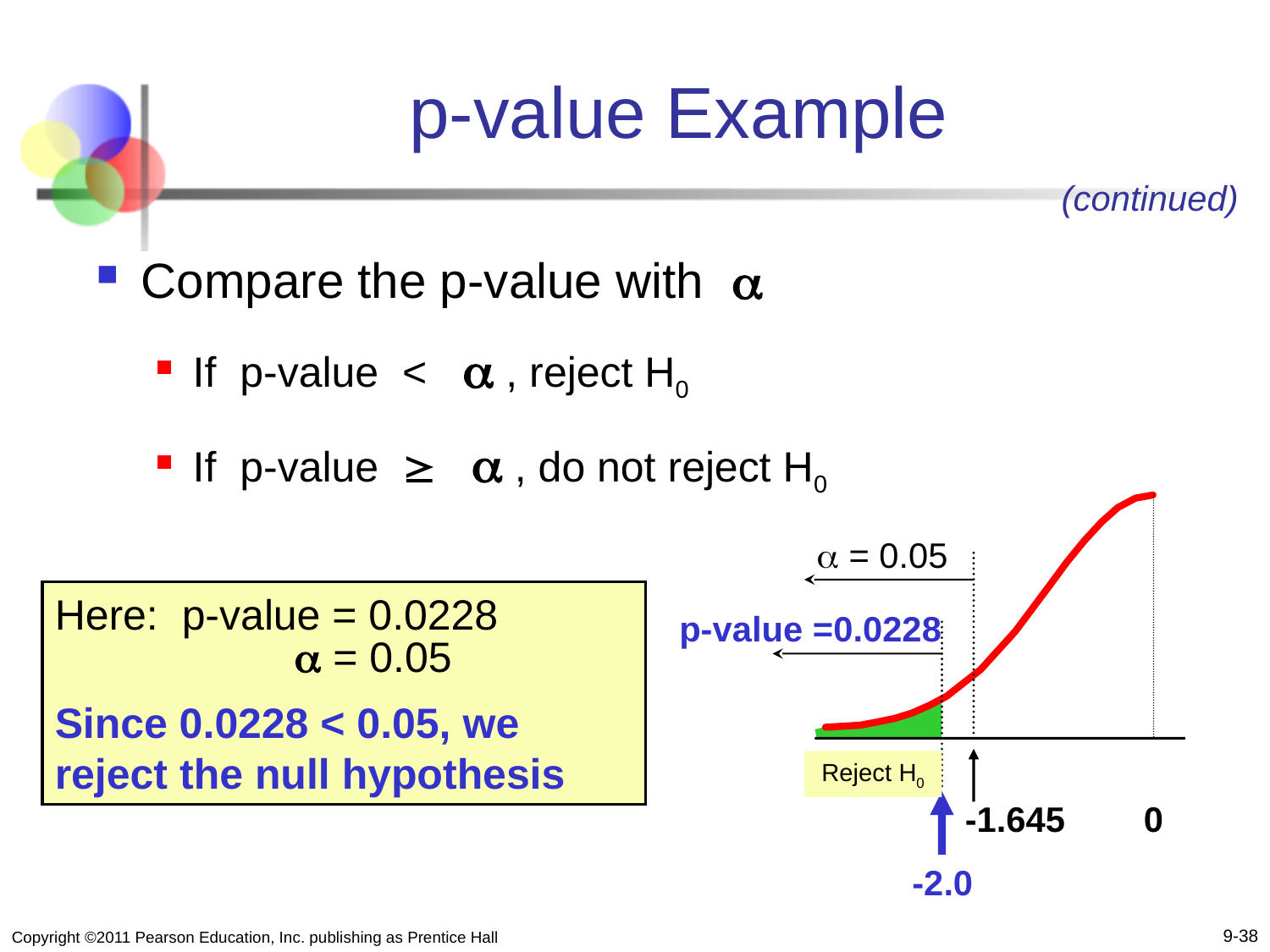

# p-value Example
(continued)
Compare the p-value with  α
If  p-value  <   α , reject H0
If  p-value  ≥   α , do not reject H0

α = 0.05

Here: 	p-value = 0.0228
	          α = 0.05
Since 0.0228 < 0.05, we reject the null hypothesis
p-value =0.0228

Reject H0

-1.645
0
-2.0
9-38
Copyright ©2011 Pearson Education, Inc. publishing as Prentice Hall